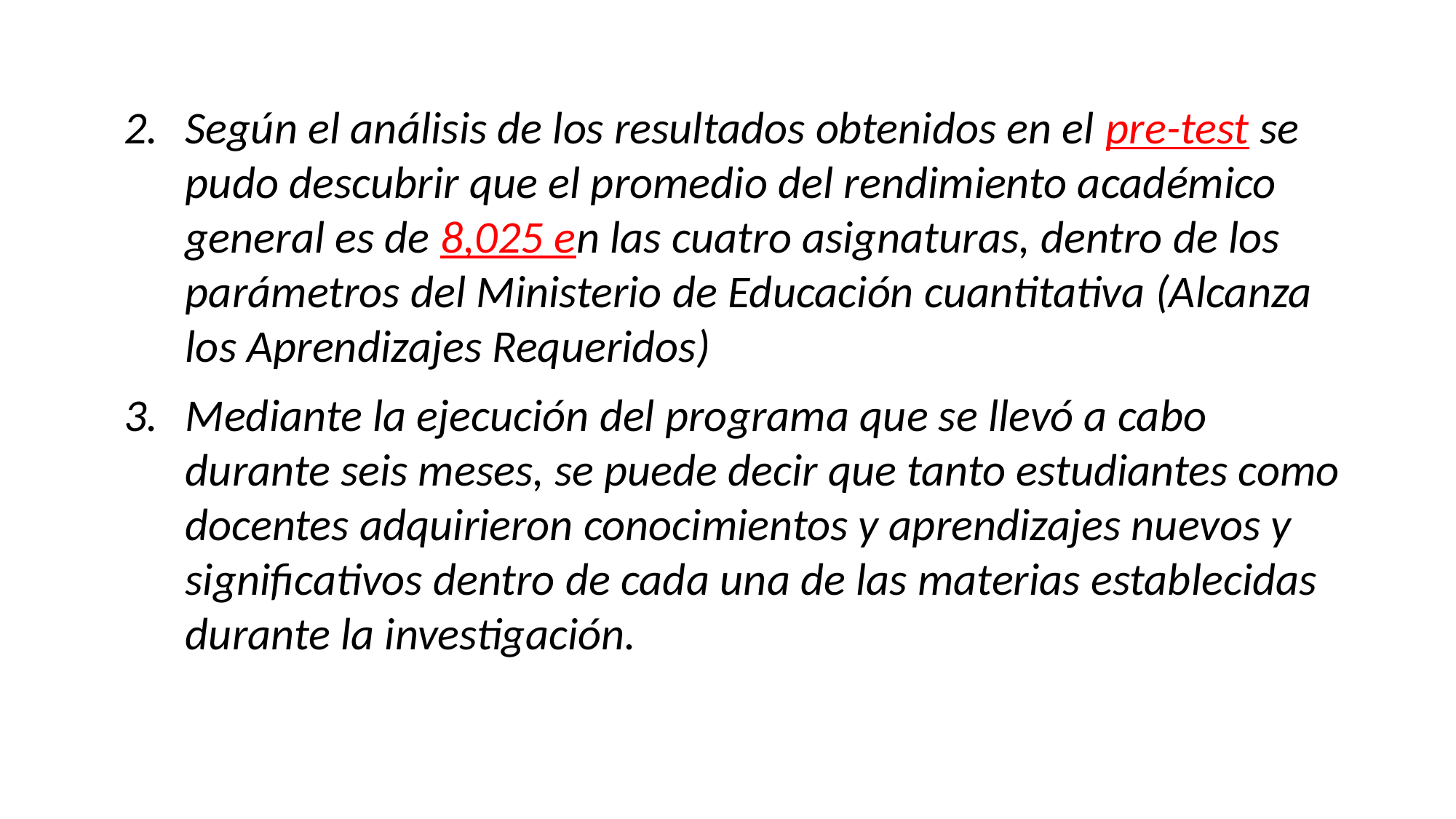

Según el análisis de los resultados obtenidos en el pre-test se pudo descubrir que el promedio del rendimiento académico general es de 8,025 en las cuatro asignaturas, dentro de los parámetros del Ministerio de Educación cuantitativa (Alcanza los Aprendizajes Requeridos)
Mediante la ejecución del programa que se llevó a cabo durante seis meses, se puede decir que tanto estudiantes como docentes adquirieron conocimientos y aprendizajes nuevos y significativos dentro de cada una de las materias establecidas durante la investigación.